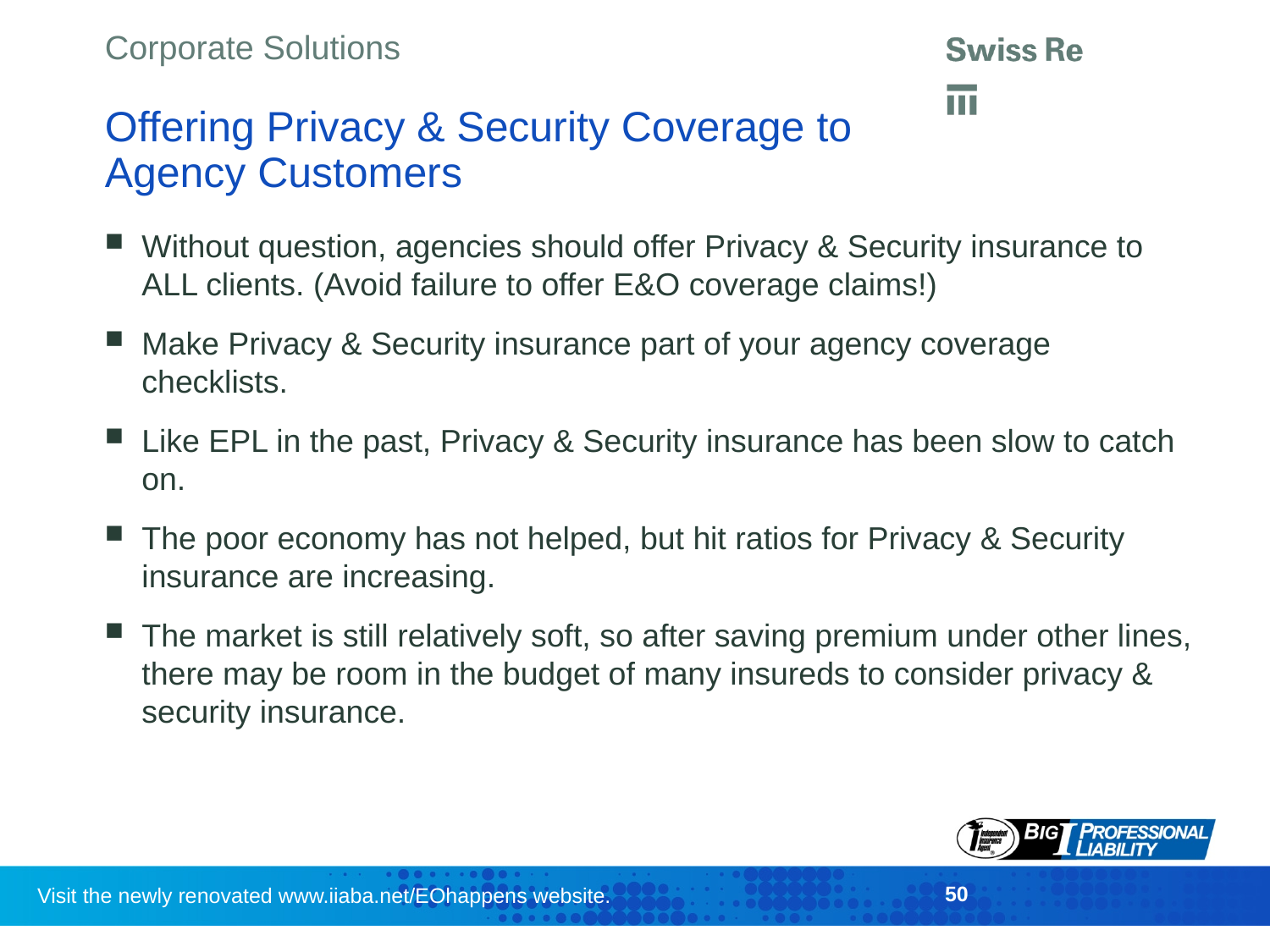

# Offering Privacy & Security Coverage to Agency Customers
Without question, agencies should offer Privacy & Security insurance to ALL clients. (Avoid failure to offer E&O coverage claims!)
Make Privacy & Security insurance part of your agency coverage checklists.
Like EPL in the past, Privacy & Security insurance has been slow to catch on.
The poor economy has not helped, but hit ratios for Privacy & Security insurance are increasing.
The market is still relatively soft, so after saving premium under other lines, there may be room in the budget of many insureds to consider privacy & security insurance.

50